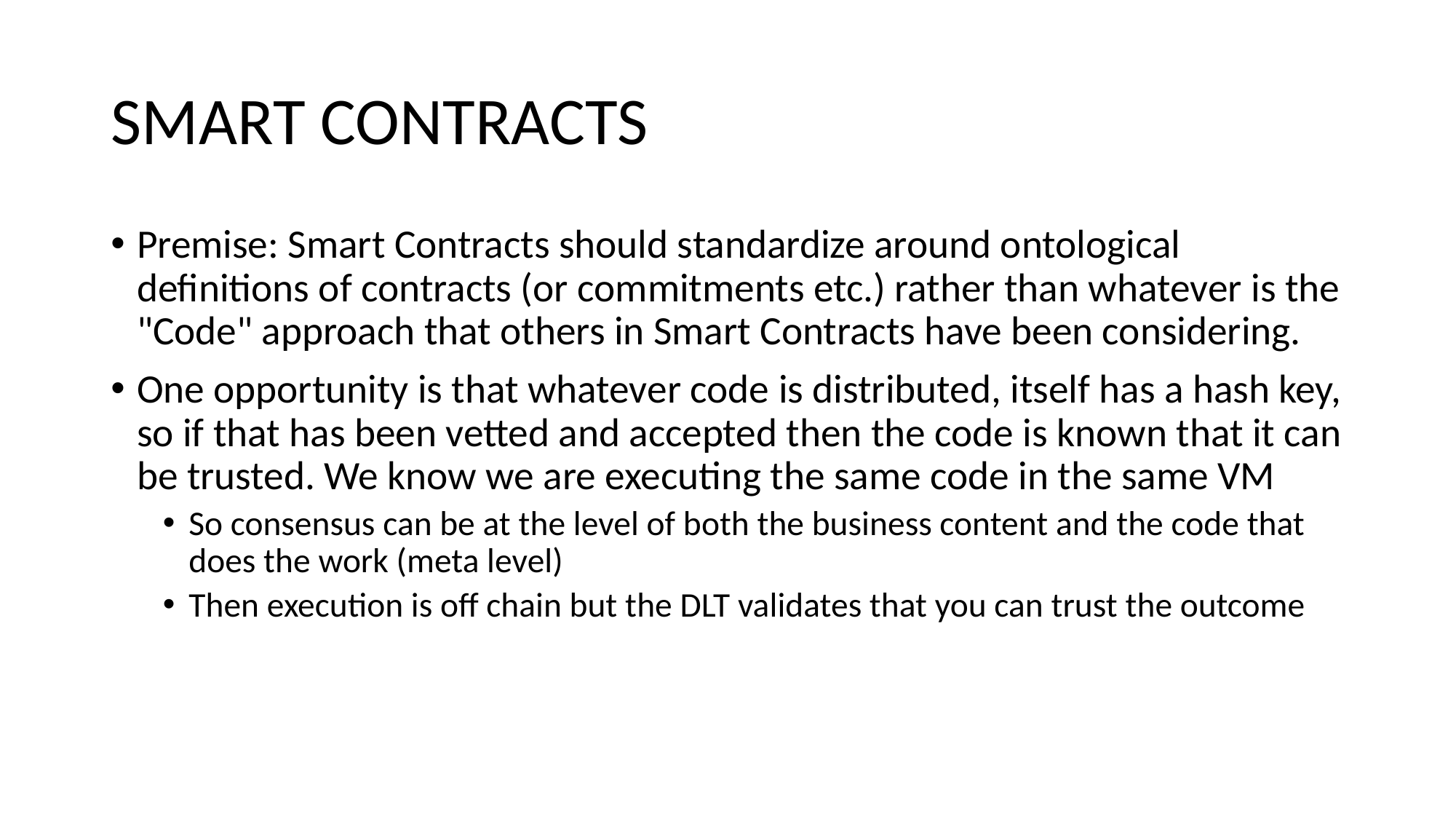

# SMART CONTRACTS
Premise: Smart Contracts should standardize around ontological definitions of contracts (or commitments etc.) rather than whatever is the "Code" approach that others in Smart Contracts have been considering.
One opportunity is that whatever code is distributed, itself has a hash key, so if that has been vetted and accepted then the code is known that it can be trusted. We know we are executing the same code in the same VM
So consensus can be at the level of both the business content and the code that does the work (meta level)
Then execution is off chain but the DLT validates that you can trust the outcome